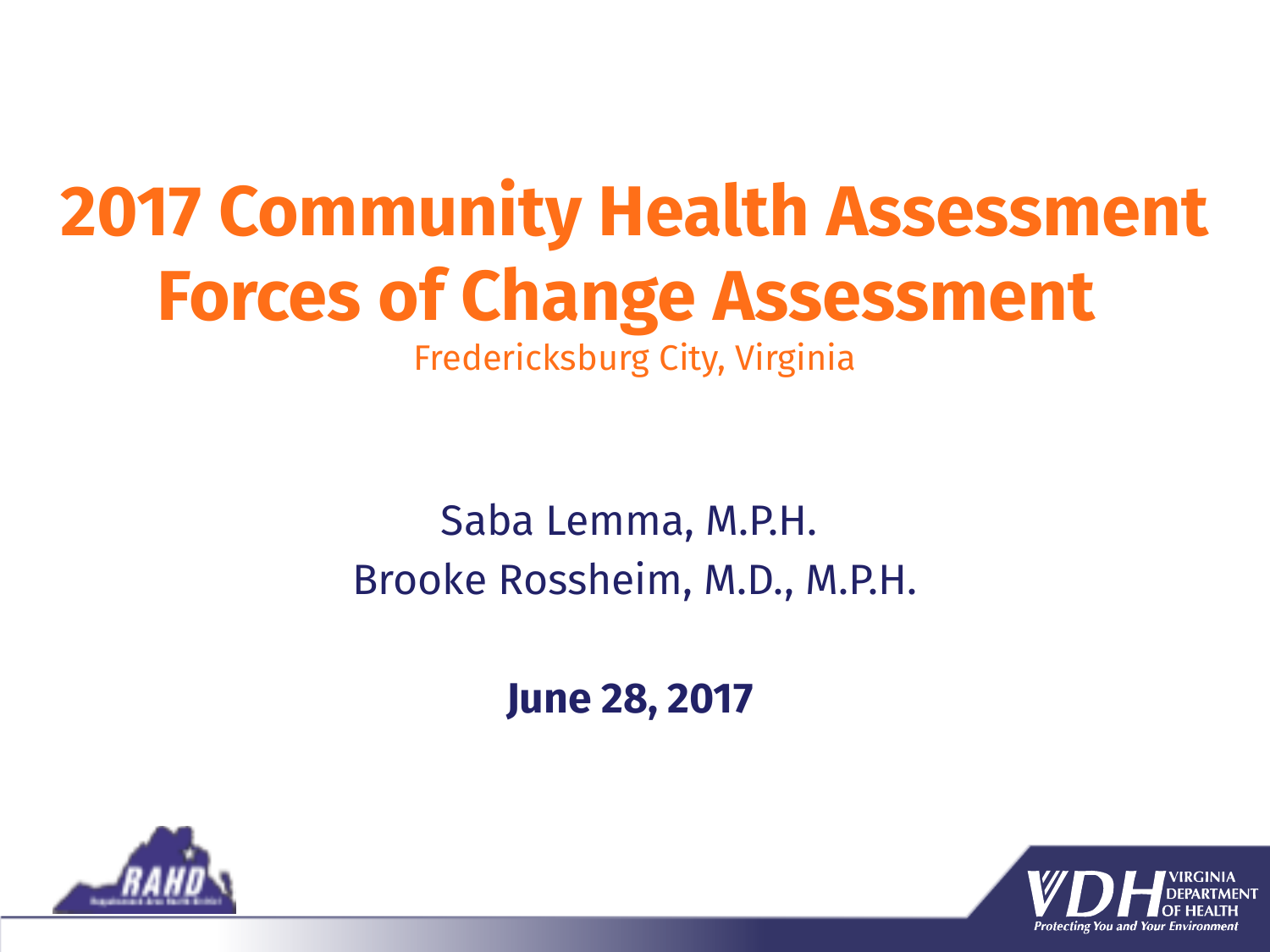

# 2017 Community Health Assessment Forces of Change Assessment Fredericksburg City, Virginia
Saba Lemma, M.P.H.
Brooke Rossheim, M.D., M.P.H.

June 28, 2017